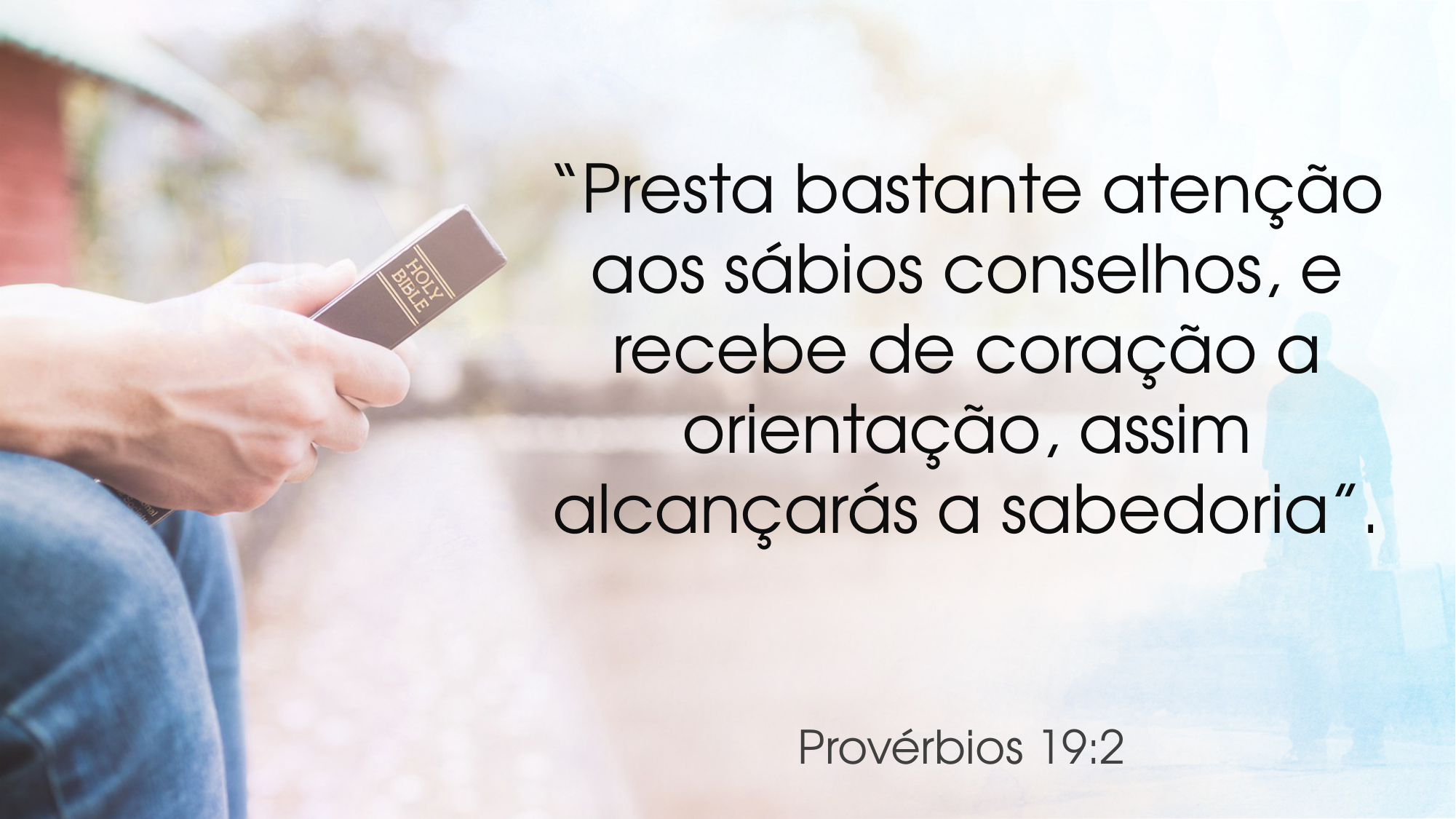

“Presta bastante atenção aos sábios conselhos, e recebe de coração a orientação, assim alcançarás a sabedoria”.
Provérbios 19:2